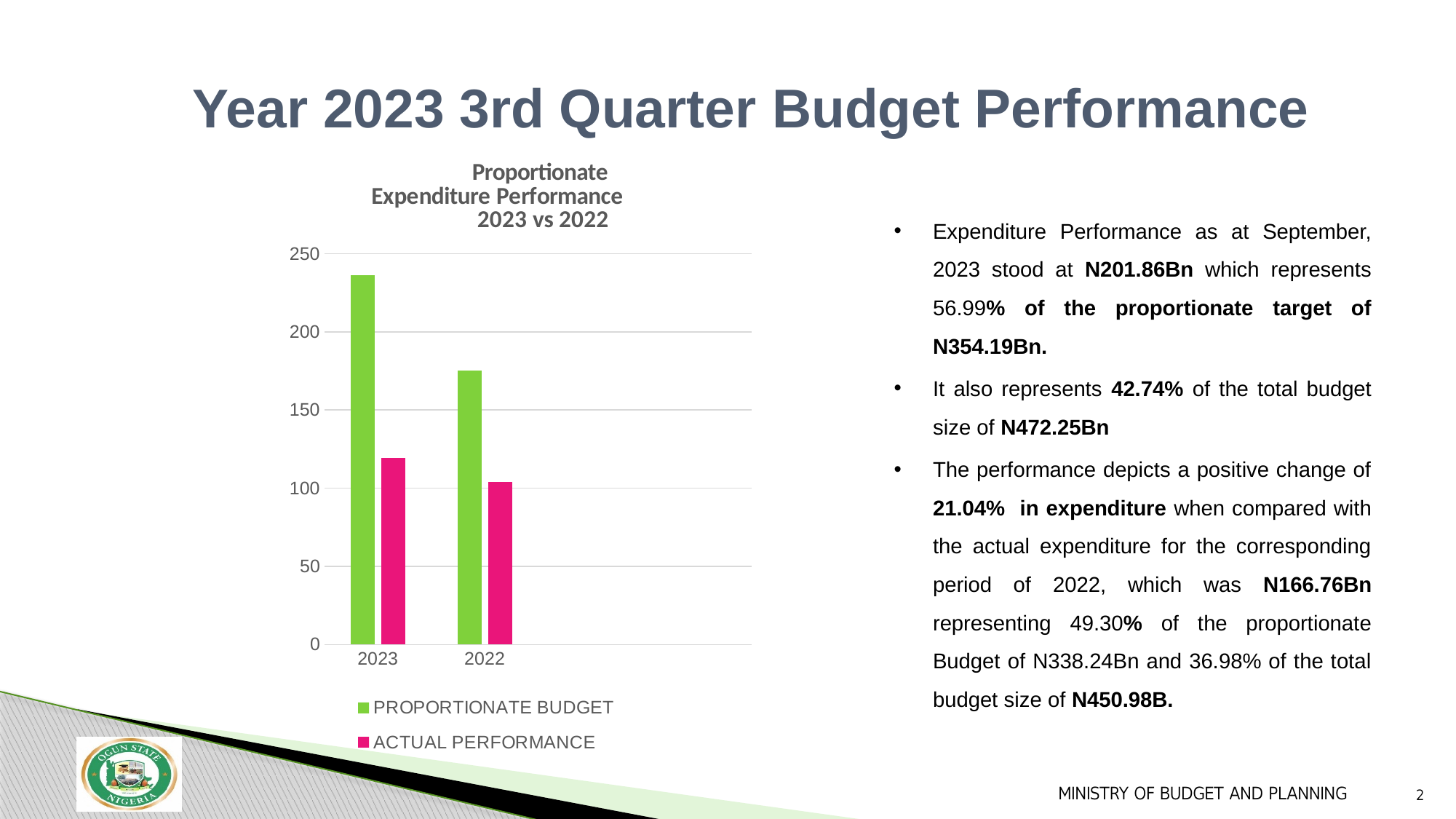

# Year 2023 3rd Quarter Budget Performance

### Chart: Proportionate
Expenditure Performance                 2023 vs 2022

| Category |
|---|

### Chart: Proportionate
Expenditure Performance                 2023 vs 2022

| Category | PROPORTIONATE BUDGET | ACTUAL PERFORMANCE |
|---|---|---|
| 2023 | 236.13 | 119.29 |
| 2022 | 175.37 | 103.8 |
|  | None | None |
|  | None | None |
Expenditure Performance as at September, 2023 stood at N201.86Bn which represents 56.99% of the proportionate target of N354.19Bn.
It also represents 42.74% of the total budget size of N472.25Bn
The performance depicts a positive change of 21.04%  in expenditure when compared with the actual expenditure for the corresponding period of 2022, which was N166.76Bn representing 49.30% of the proportionate Budget of N338.24Bn and 36.98% of the total budget size of N450.98B.

2
MINISTRY OF BUDGET AND PLANNING